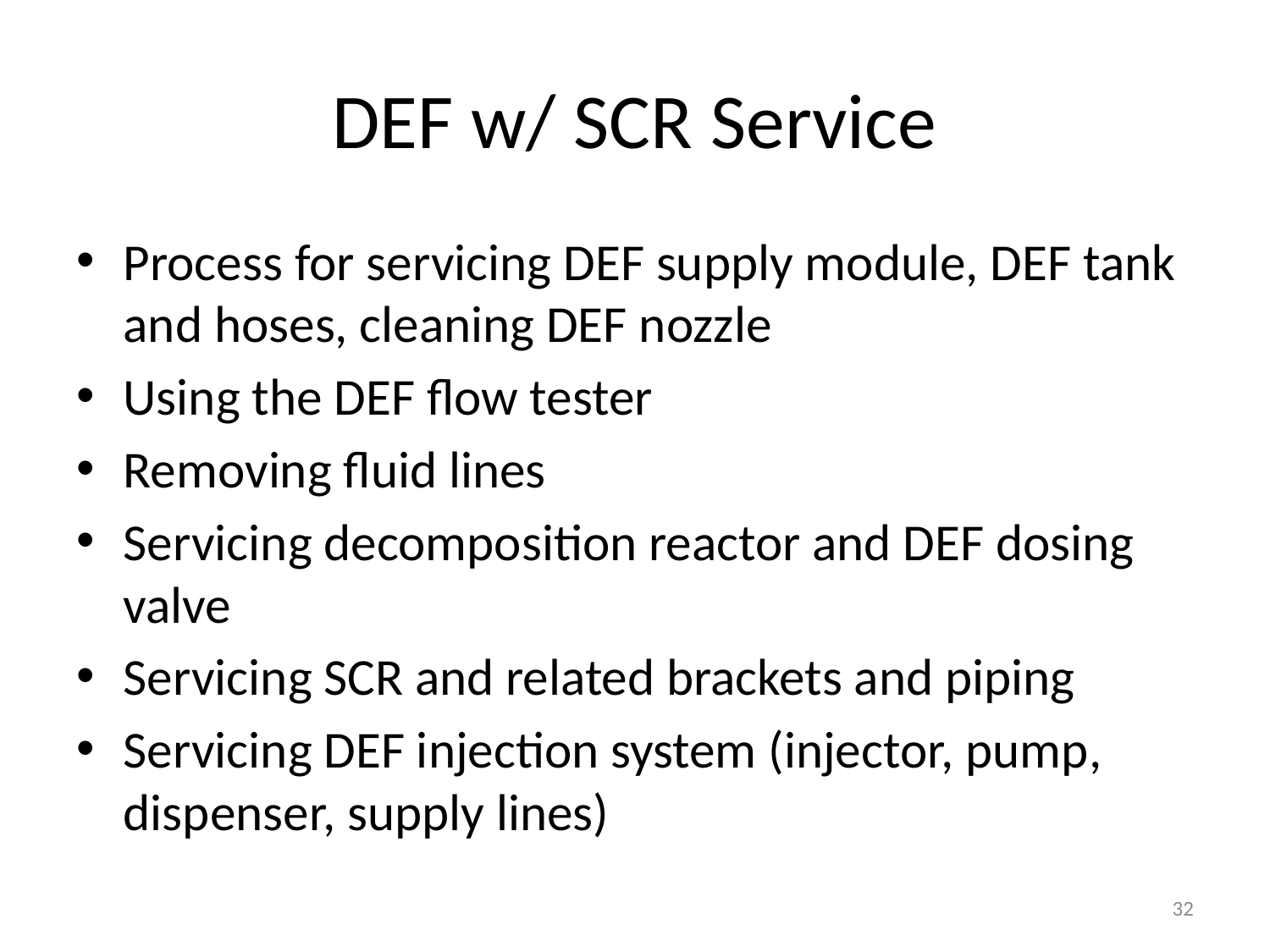

# DEF w/ SCR Service
Process for servicing DEF supply module, DEF tank and hoses, cleaning DEF nozzle
Using the DEF flow tester
Removing fluid lines
Servicing decomposition reactor and DEF dosing valve
Servicing SCR and related brackets and piping
Servicing DEF injection system (injector, pump, dispenser, supply lines)

32